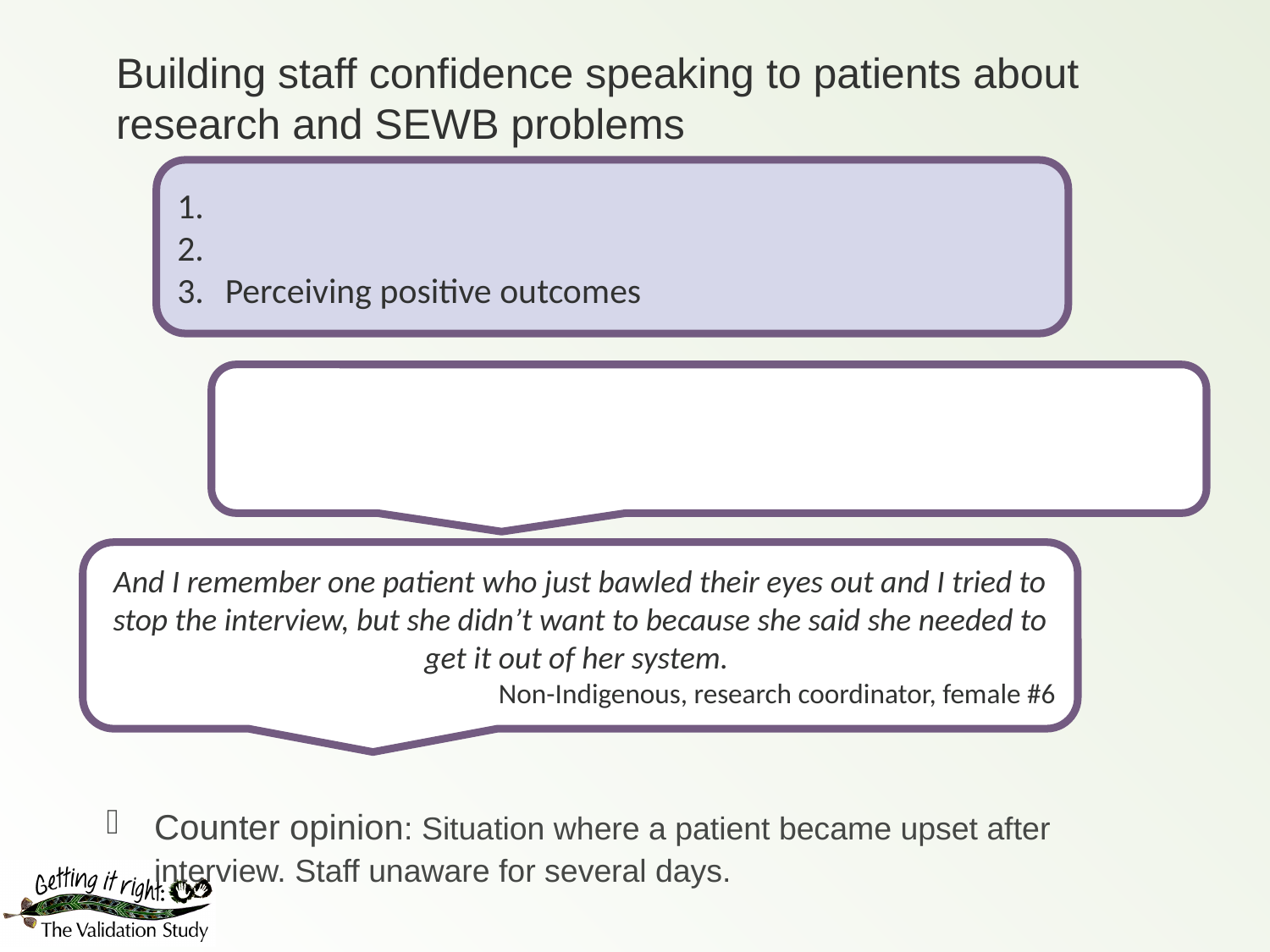

# Building staff confidence speaking to patients about research and SEWB problems

Perceiving positive outcomes

Counter opinion: Situation where a patient became upset after interview. Staff unaware for several days.

And I remember one patient who just bawled their eyes out and I tried to stop the interview, but she didn’t want to because she said she needed to get it out of her system.
Non-Indigenous, research coordinator, female #6